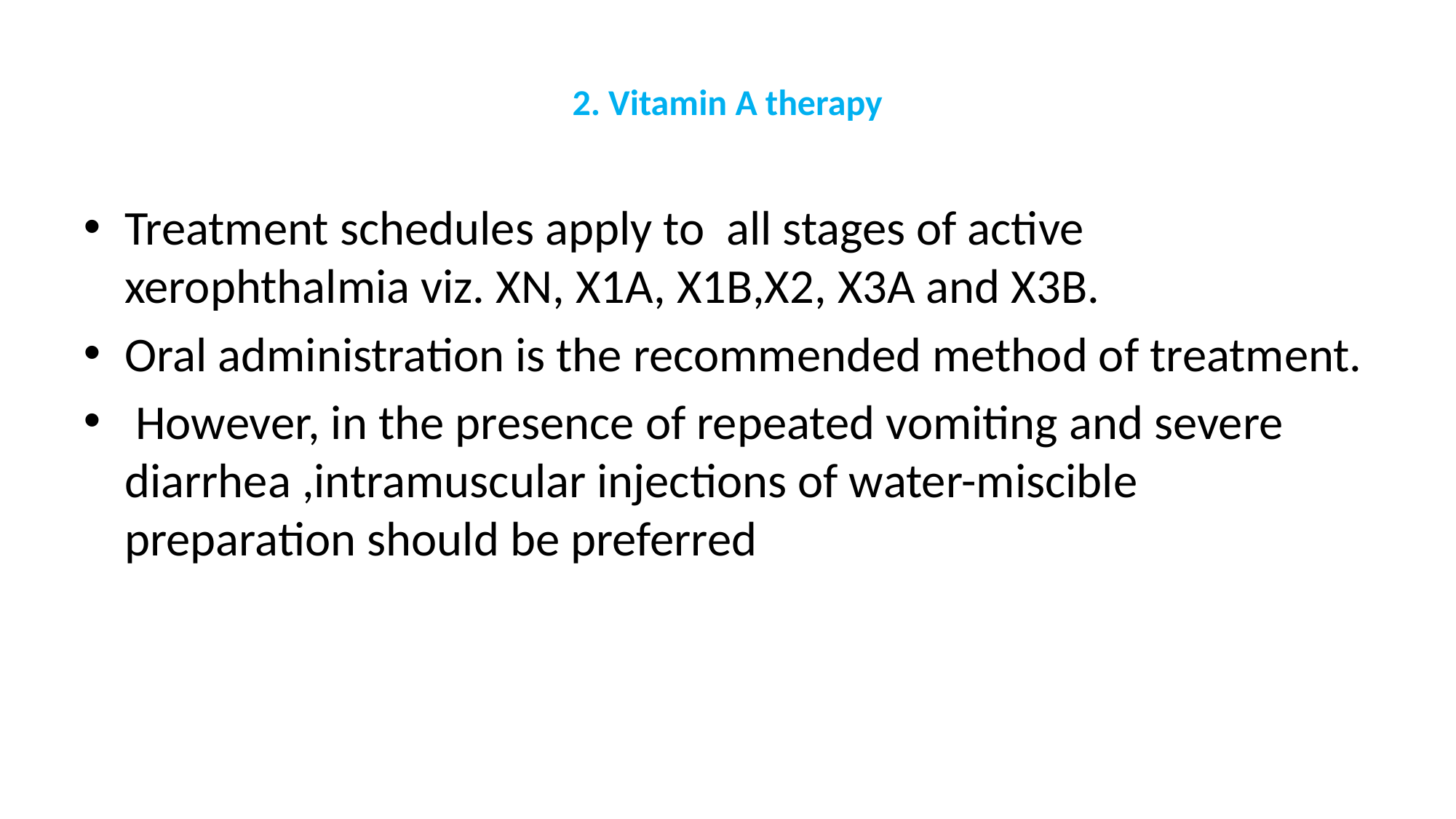

# 2. Vitamin A therapy
Treatment schedules apply to  all stages of active xerophthalmia viz. XN, X1A, X1B,X2, X3A and X3B.
Oral administration is the recommended method of treatment.
 However, in the presence of repeated vomiting and severe diarrhea ,intramuscular injections of water-miscible preparation should be preferred